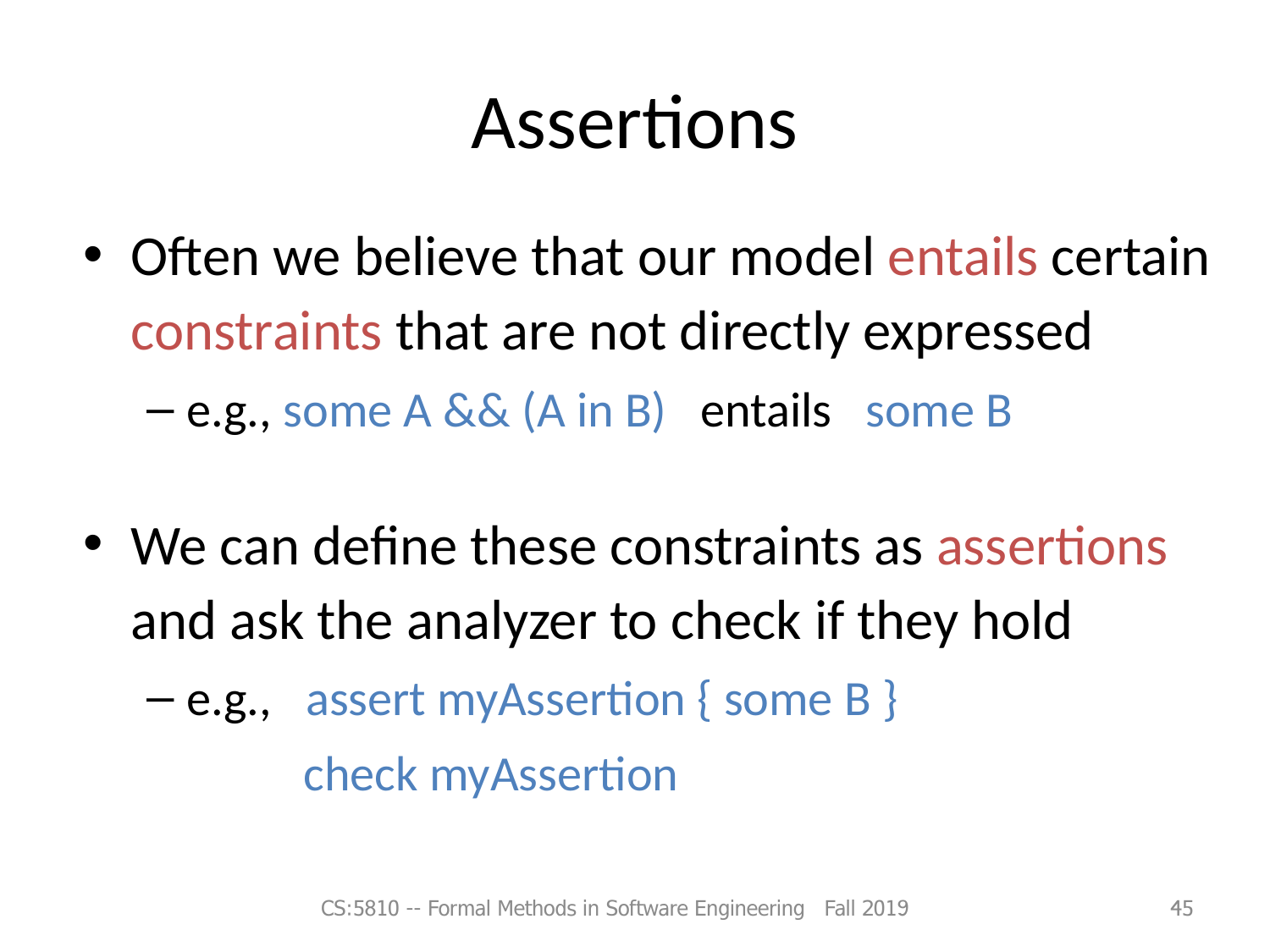

# Assertions
Often we believe that our model entails certain constraints that are not directly expressed
e.g., some A && (A in B)   entails   some B

We can define these constraints as assertions and ask the analyzer to check if they hold
e.g.,   assert myAssertion { some B }
              check myAssertion
CS:5810 -- Formal Methods in Software Engineering   Fall 2019
45